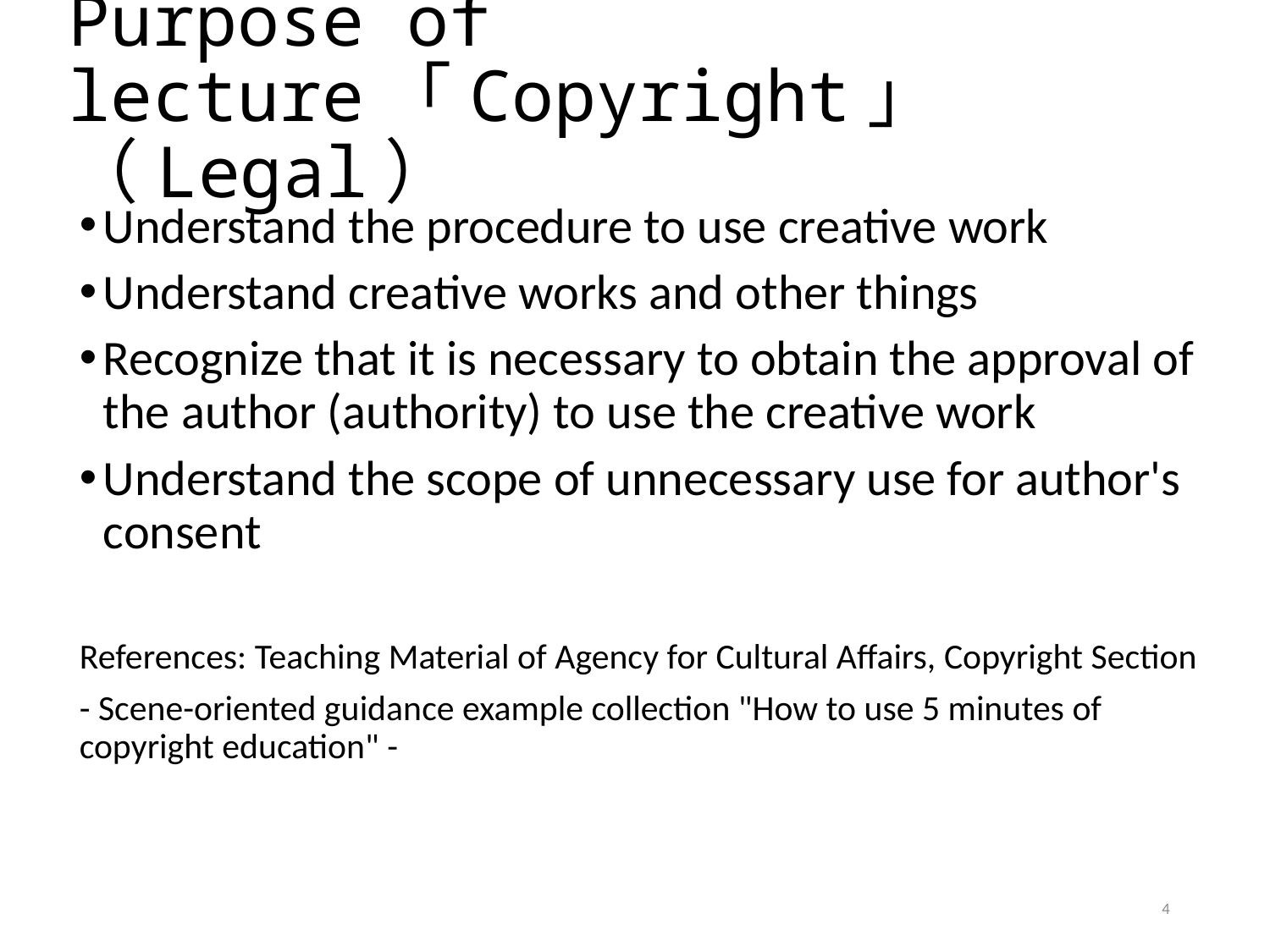

# Purpose of lecture「Copyright」（Legal）
Understand the procedure to use creative work
Understand creative works and other things
Recognize that it is necessary to obtain the approval of the author (authority) to use the creative work
Understand the scope of unnecessary use for author's consent

References: Teaching Material of Agency for Cultural Affairs, Copyright Section
- Scene-oriented guidance example collection "How to use 5 minutes of copyright education" -

4